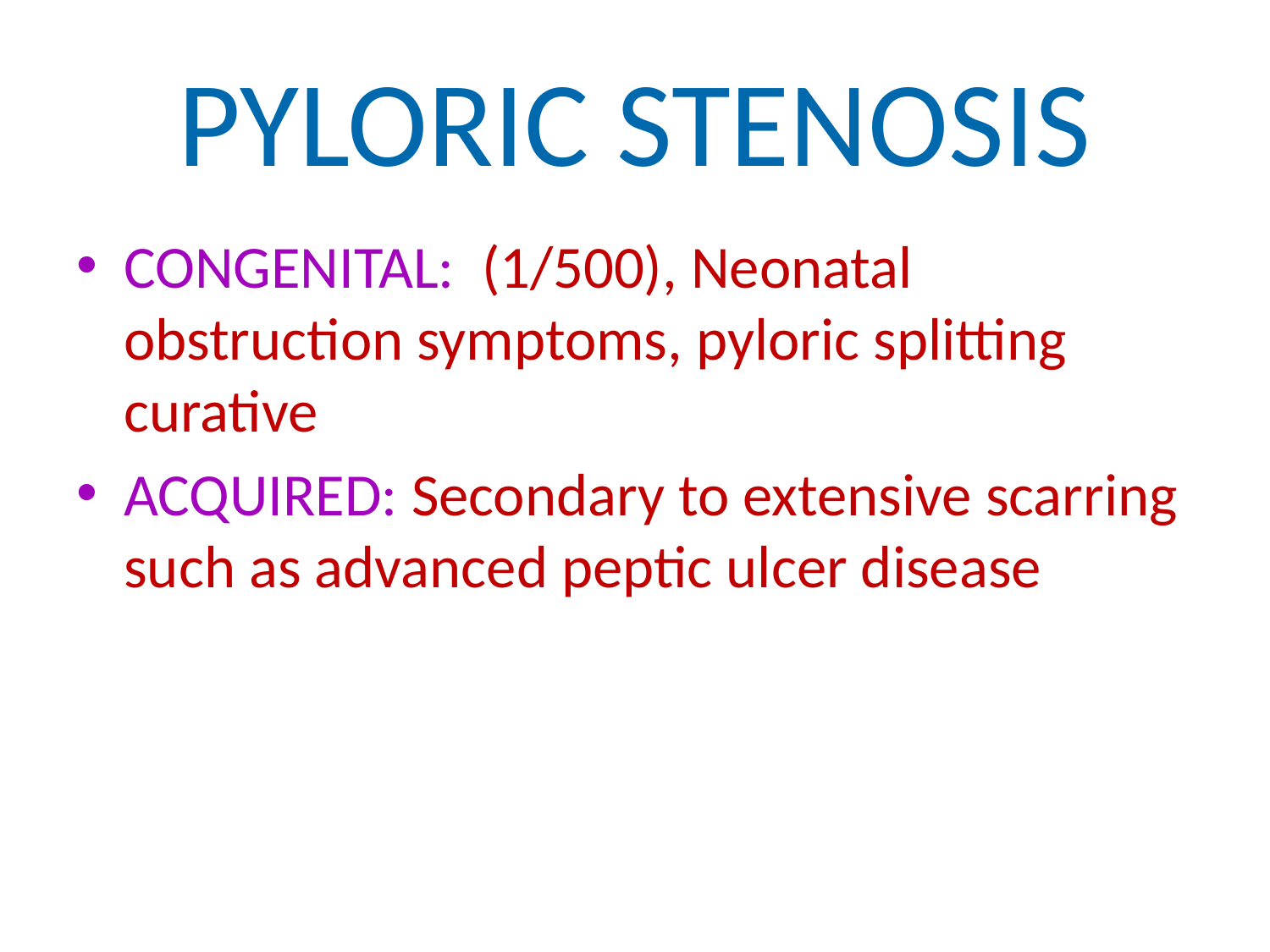

# PYLORIC STENOSIS
CONGENITAL:  (1/500), Neonatal obstruction symptoms, pyloric splitting curative
ACQUIRED: Secondary to extensive scarring such as advanced peptic ulcer disease